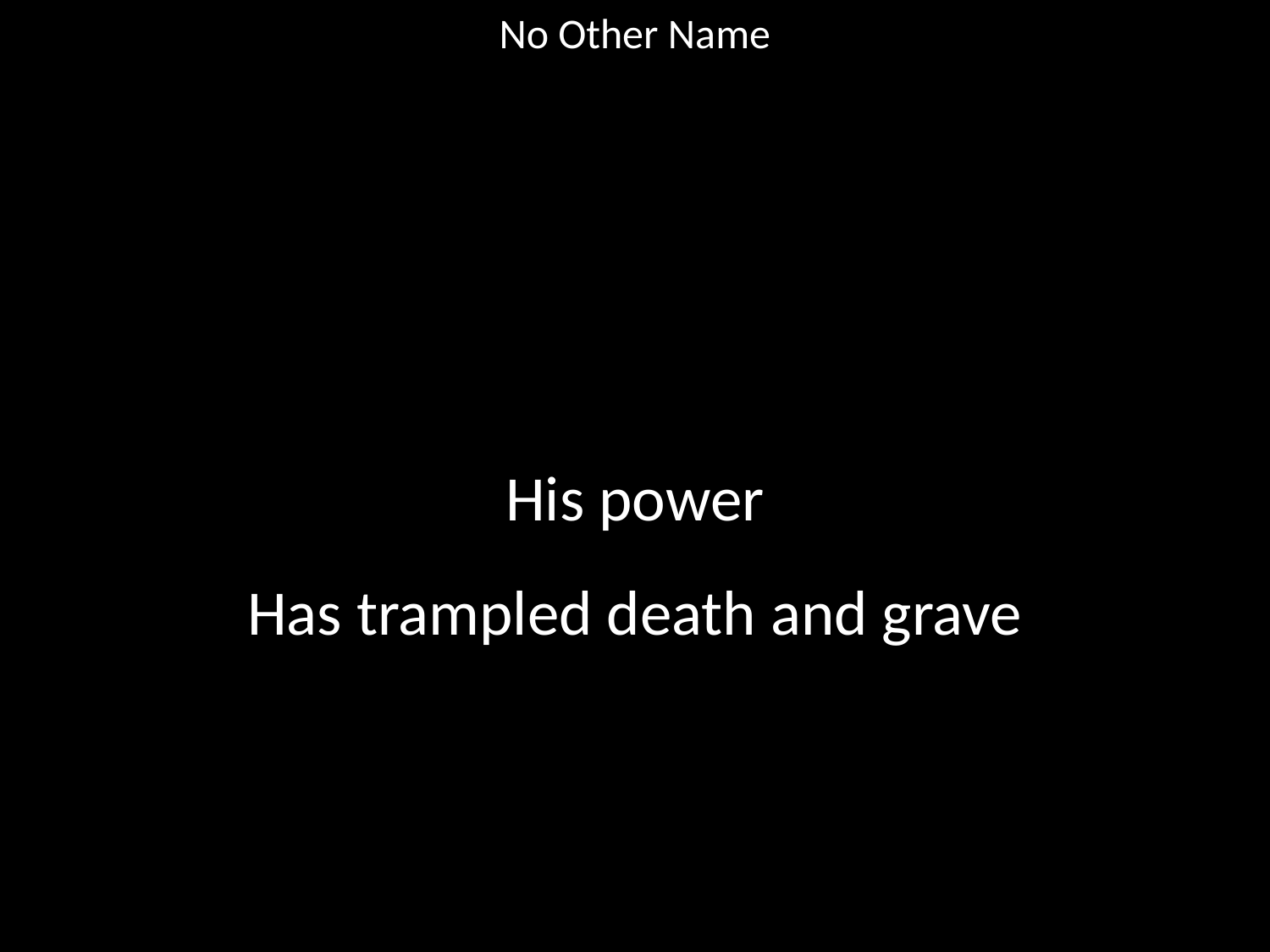

No Other Name
#
His power
Has trampled death and grave